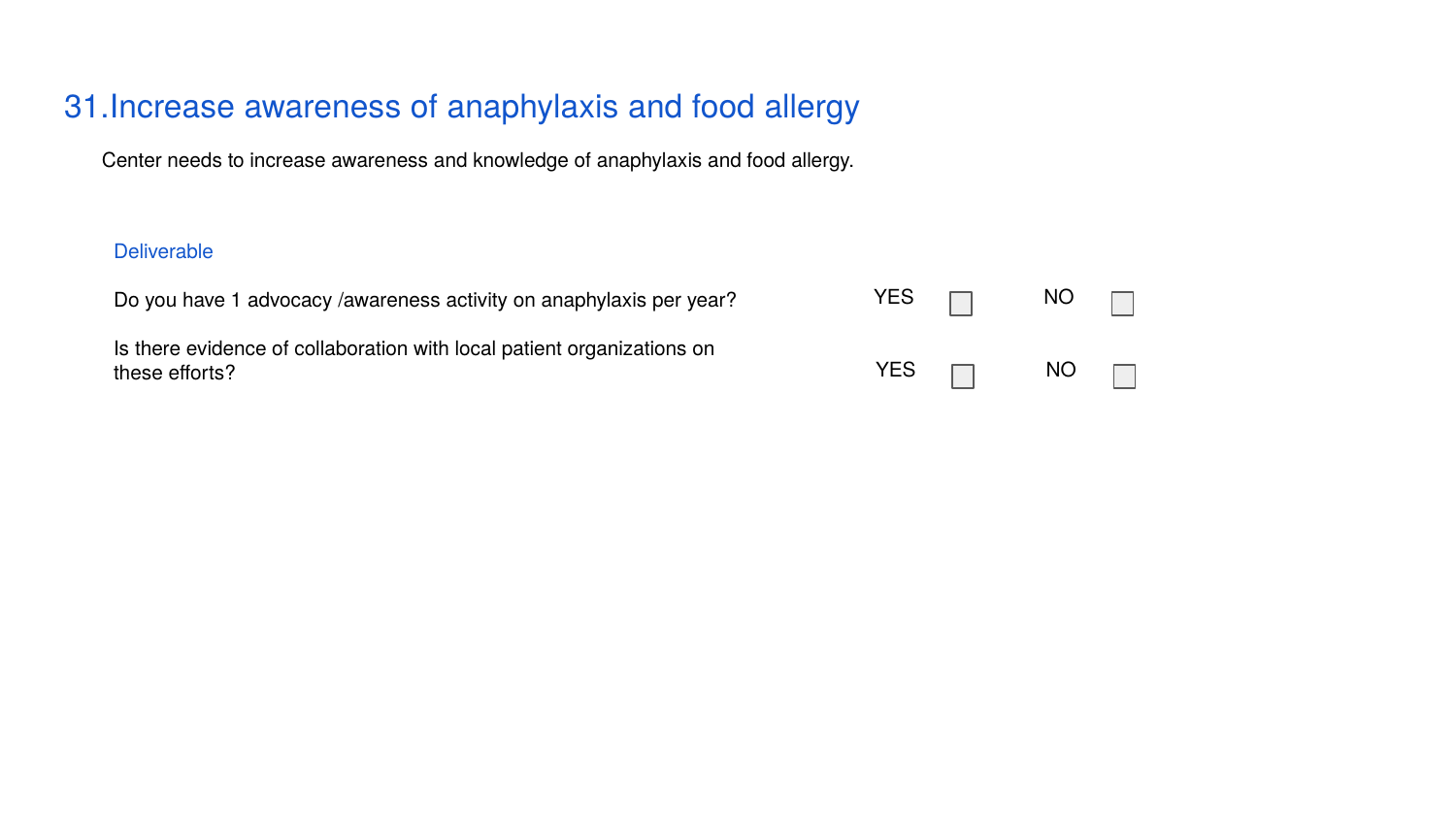

# 31.Increase awareness of anaphylaxis and food allergy

Center needs to increase awareness and knowledge of anaphylaxis and food allergy.
Deliverable

Do you have 1 advocacy /awareness activity on anaphylaxis per year?

Is there evidence of collaboration with local patient organizations on these efforts?
YES
NO

YES
NO